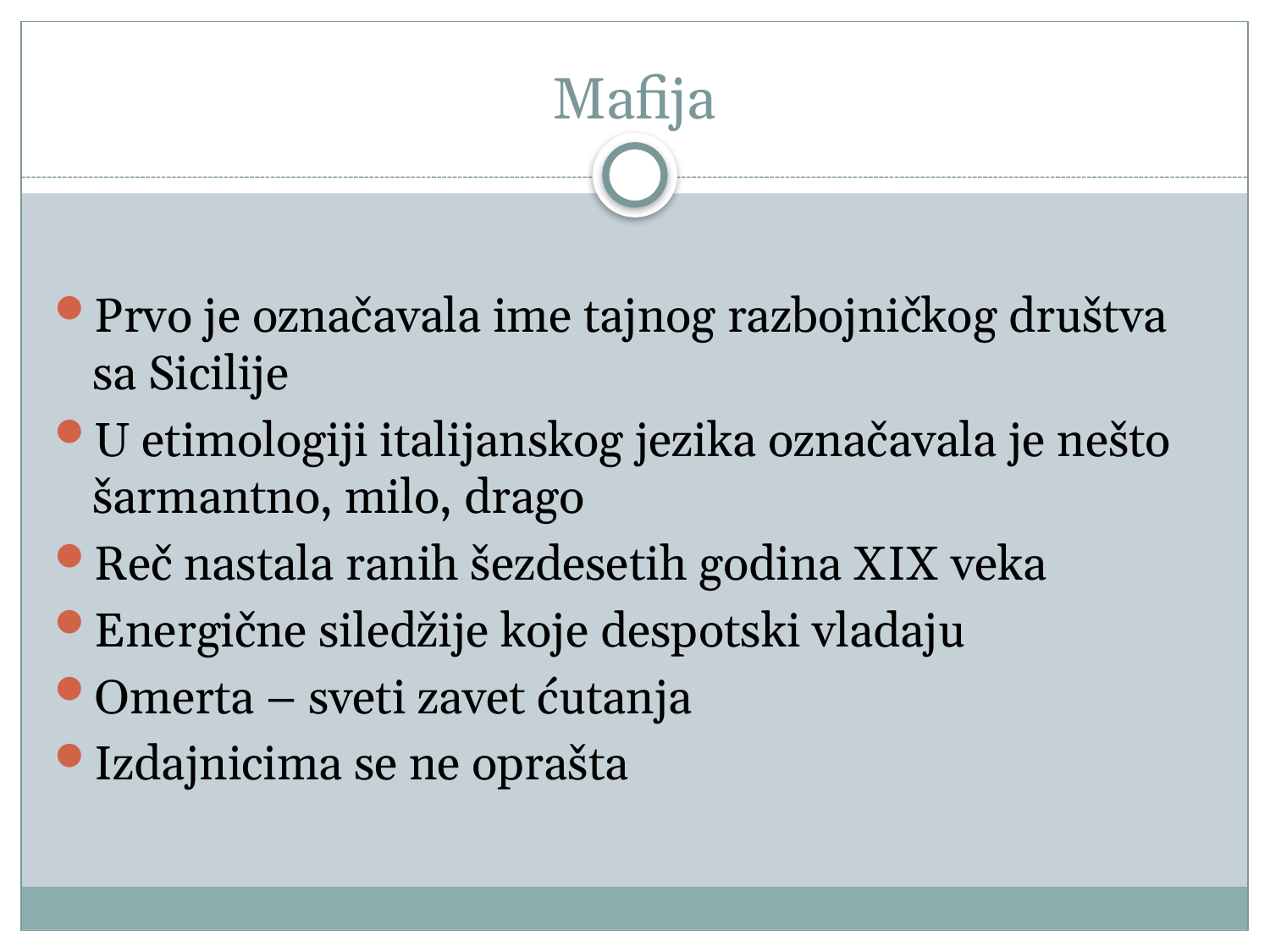

# Mafija

Prvo je označavala ime tajnog razbojničkog društva sa Sicilije
U etimologiji italijanskog jezika označavala je nešto šarmantno, milo, drago
Reč nastala ranih šezdesetih godina XIX veka
Energične siledžije koje despotski vladaju
Omerta – sveti zavet ćutanja
Izdajnicima se ne oprašta